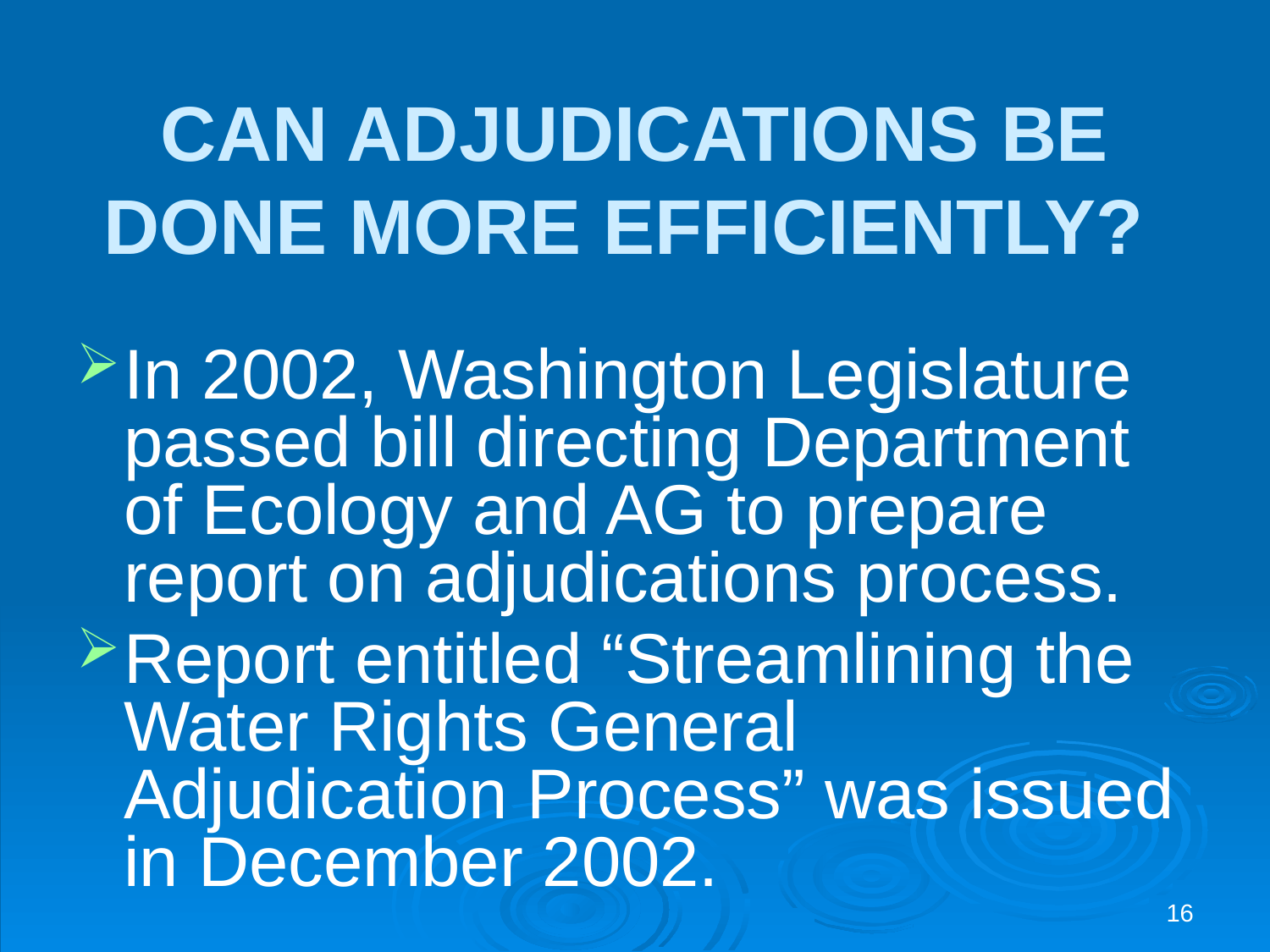

# CAN ADJUDICATIONS BE DONE MORE EFFICIENTLY?
In 2002, Washington Legislature passed bill directing Department of Ecology and AG to prepare report on adjudications process.
Report entitled “Streamlining the Water Rights General Adjudication Process” was issued in December 2002.

16